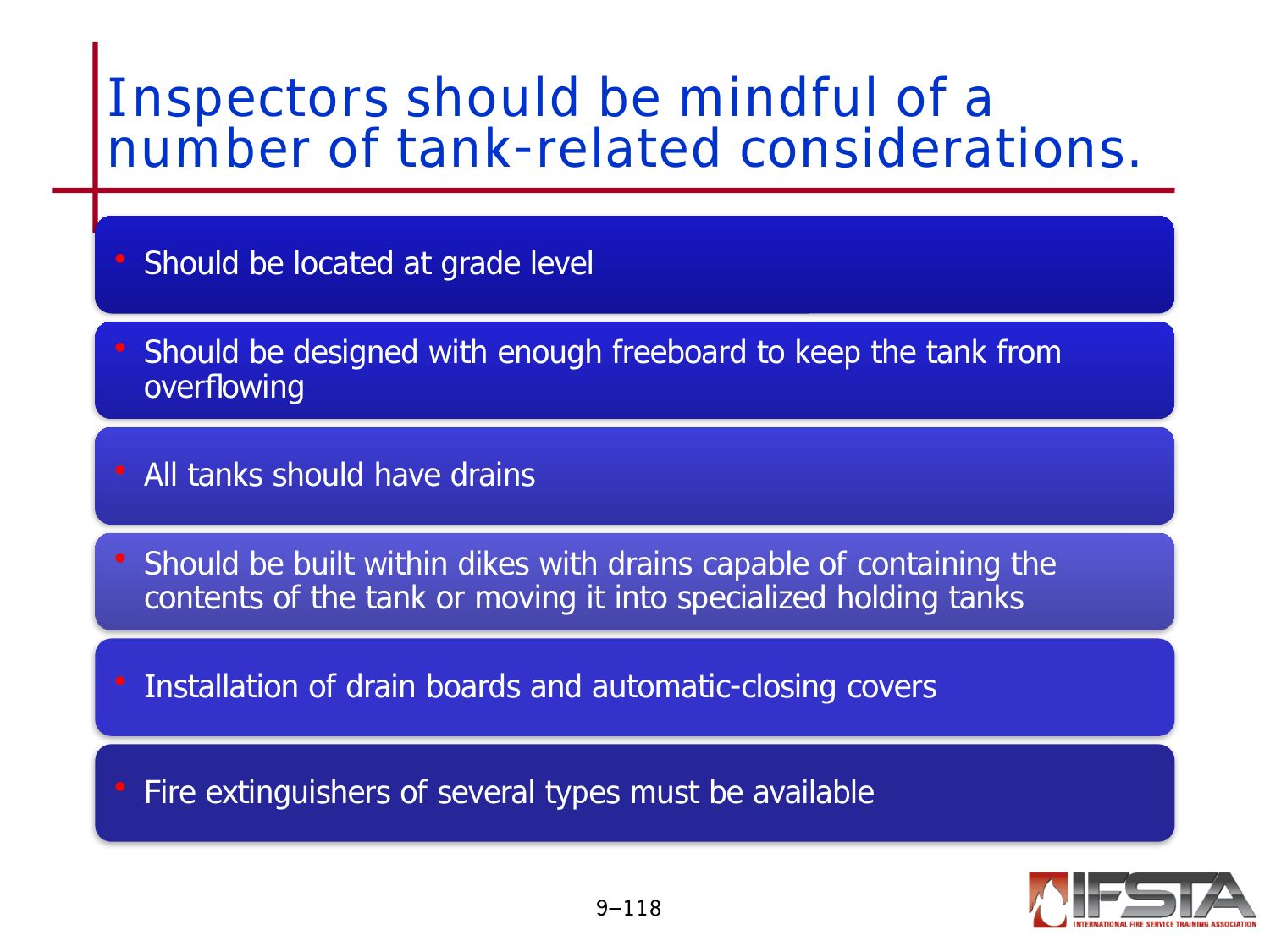

# Inspectors should be mindful of a number of tank-related considerations.
Should be located at grade level
Should be designed with enough freeboard to keep the tank from overflowing
All tanks should have drains
Should be built within dikes with drains capable of containing the contents of the tank or moving it into specialized holding tanks
Installation of drain boards and automatic-closing covers
Fire extinguishers of several types must be available
9–118